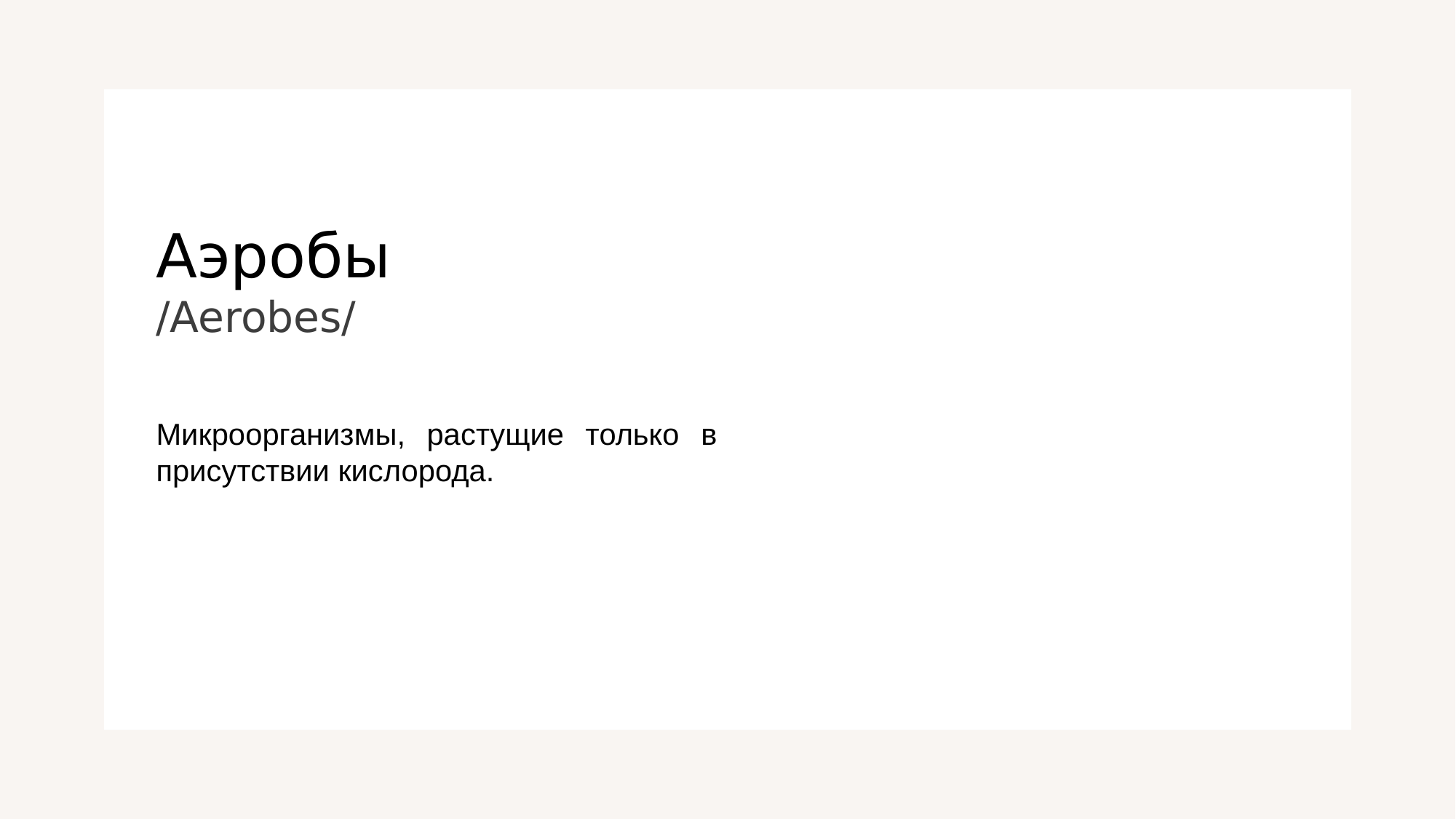

Аэробы
/Aerobes/
Микроорганизмы, растущие только в присутствии кислорода.